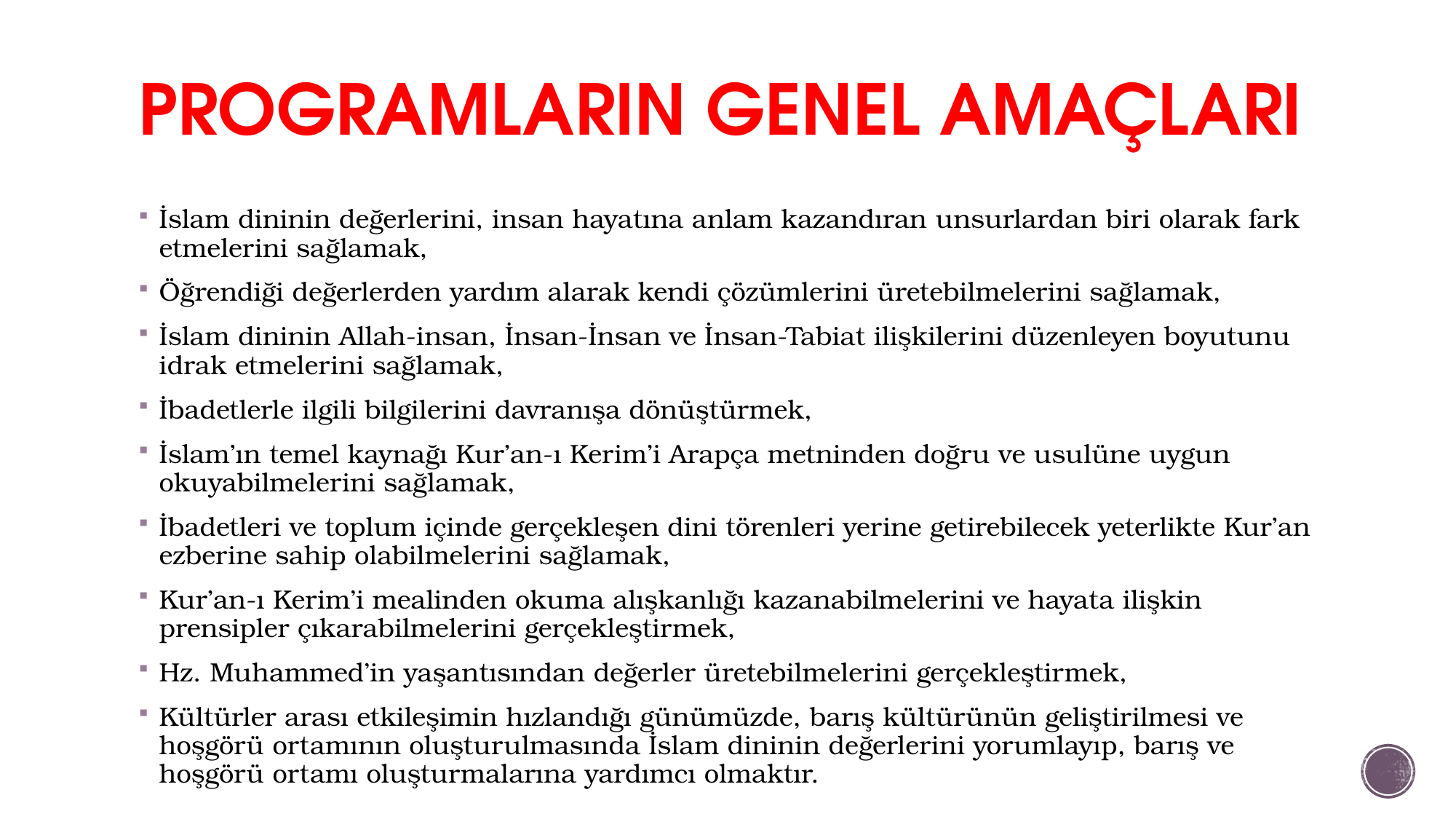

# PROGRAMLARIN GENEL AMAÇLARI
İslam dininin değerlerini, insan hayatına anlam kazandıran unsurlardan biri olarak fark etmelerini sağlamak,
Öğrendiği değerlerden yardım alarak kendi çözümlerini üretebilmelerini sağlamak,
İslam dininin Allah-insan, İnsan-İnsan ve İnsan-Tabiat ilişkilerini düzenleyen boyutunu idrak etmelerini sağlamak,
İbadetlerle ilgili bilgilerini davranışa dönüştürmek,
İslam’ın temel kaynağı Kur’an-ı Kerim’i Arapça metninden doğru ve usulüne uygun okuyabilmelerini sağlamak,
İbadetleri ve toplum içinde gerçekleşen dini törenleri yerine getirebilecek yeterlikte Kur’an ezberine sahip olabilmelerini sağlamak,
Kur’an-ı Kerim’i mealinden okuma alışkanlığı kazanabilmelerini ve hayata ilişkin prensipler çıkarabilmelerini gerçekleştirmek,
Hz. Muhammed’in yaşantısından değerler üretebilmelerini gerçekleştirmek,
Kültürler arası etkileşimin hızlandığı günümüzde, barış kültürünün geliştirilmesi ve hoşgörü ortamının oluşturulmasında İslam dininin değerlerini yorumlayıp, barış ve hoşgörü ortamı oluşturmalarına yardımcı olmaktır.